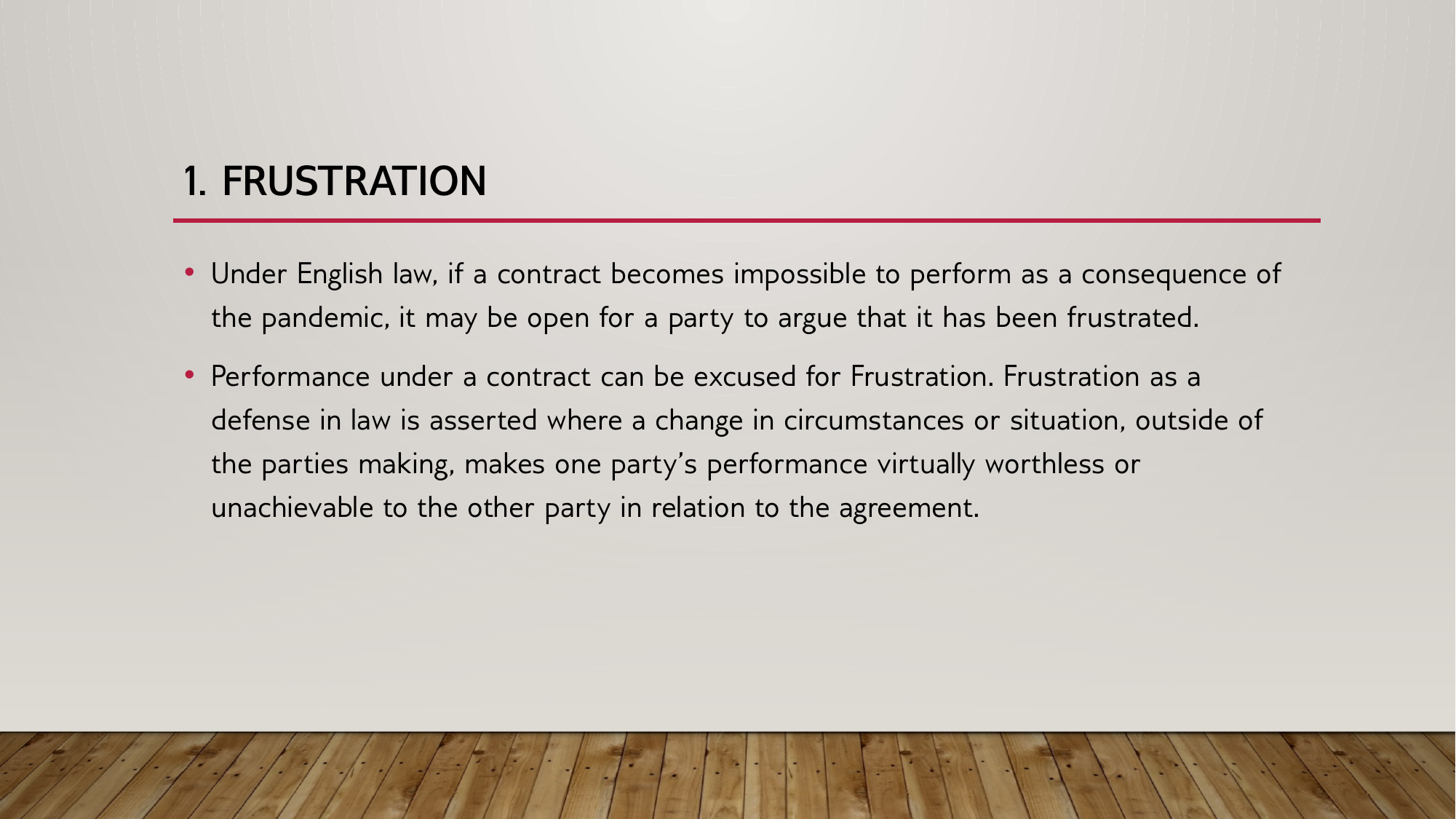

# 1. FRUSTRATION
Under English law, if a contract becomes impossible to perform as a consequence of the pandemic, it may be open for a party to argue that it has been frustrated.
Performance under a contract can be excused for Frustration. Frustration as a defense in law is asserted where a change in circumstances or situation, outside of the parties making, makes one party’s performance virtually worthless or unachievable to the other party in relation to the agreement.